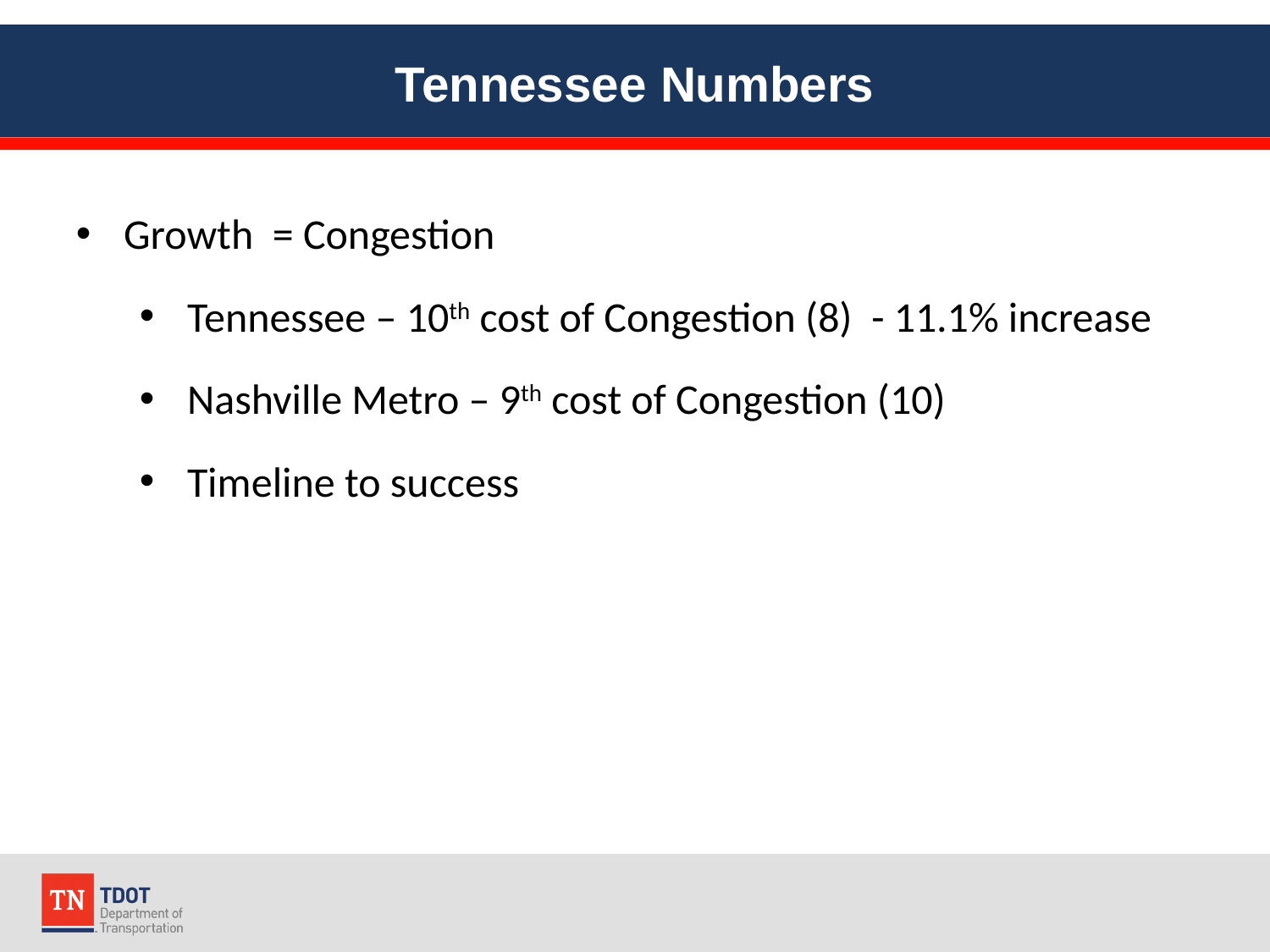

# Tennessee Numbers
Growth  = Congestion
Tennessee – 10th cost of Congestion (8)  - 11.1% increase
Nashville Metro – 9th cost of Congestion (10)
Timeline to success